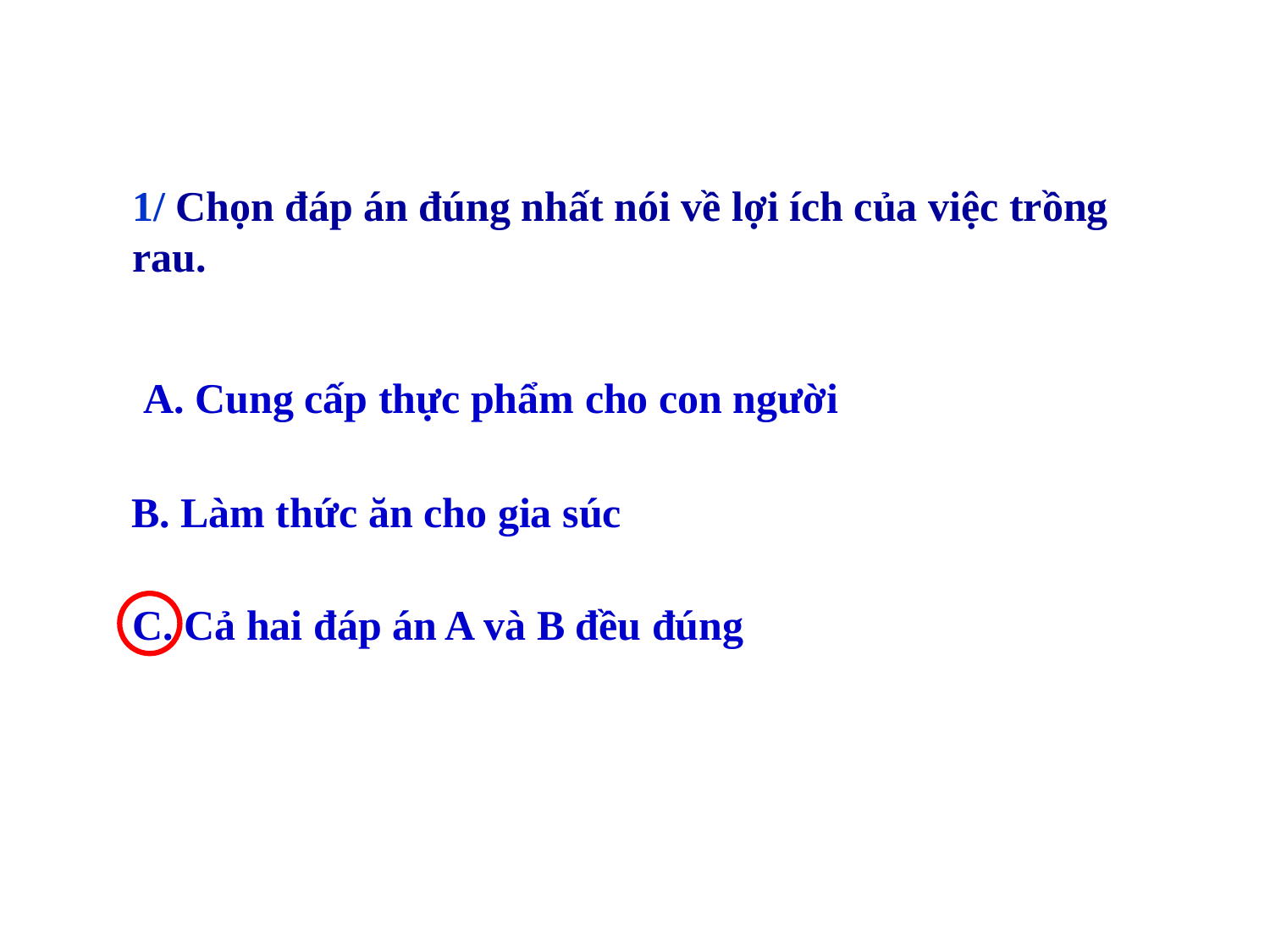

1/ Chọn đáp án đúng nhất nói về lợi ích của việc trồng rau.

A. Cung cấp thực phẩm cho con người
  B. Làm thức ăn cho gia súc
 C. Cả hai đáp án A và B đều đúng